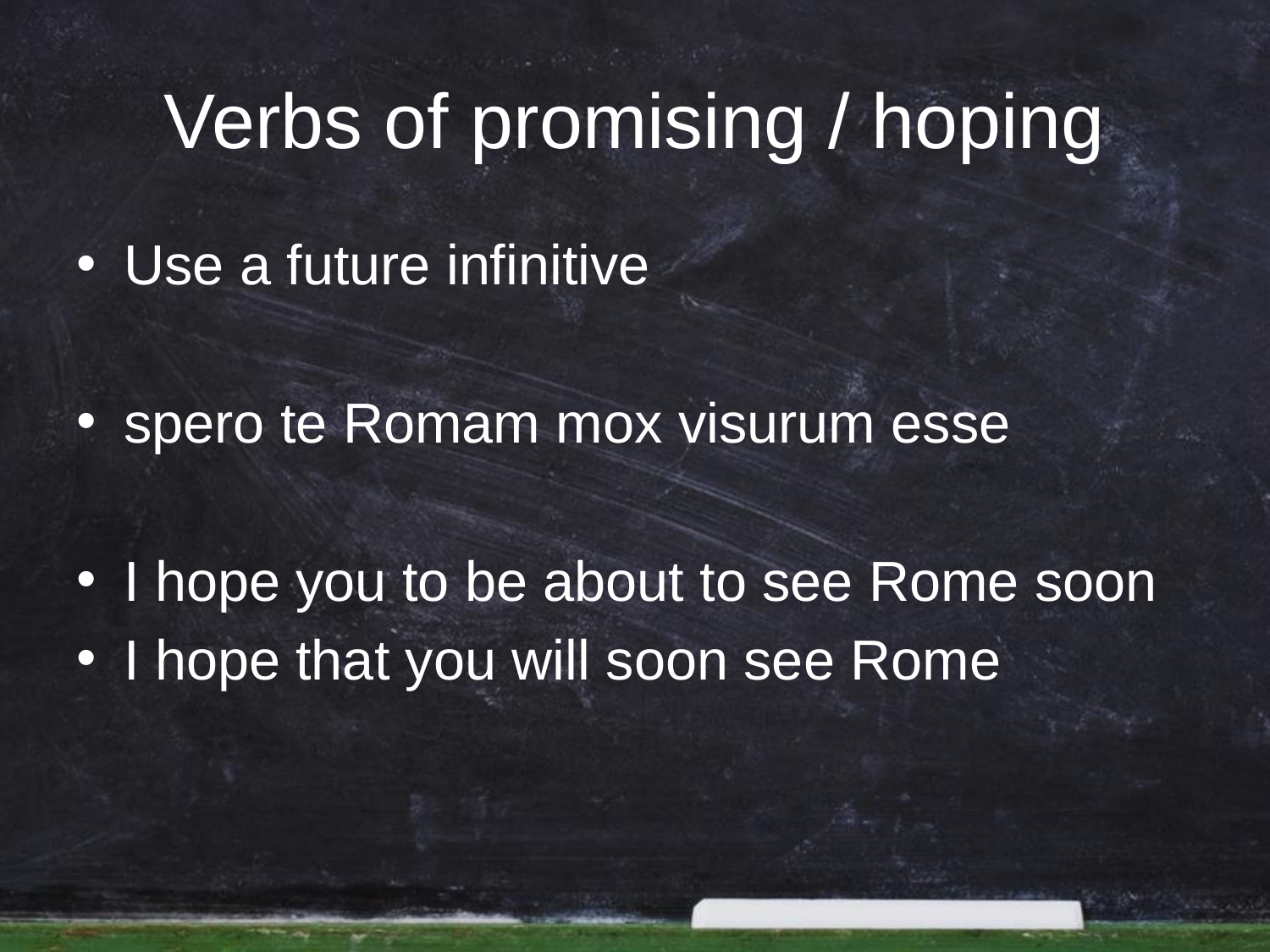

# Verbs of promising / hoping
Use a future infinitive

spero te Romam mox visurum esse

I hope you to be about to see Rome soon
I hope that you will soon see Rome